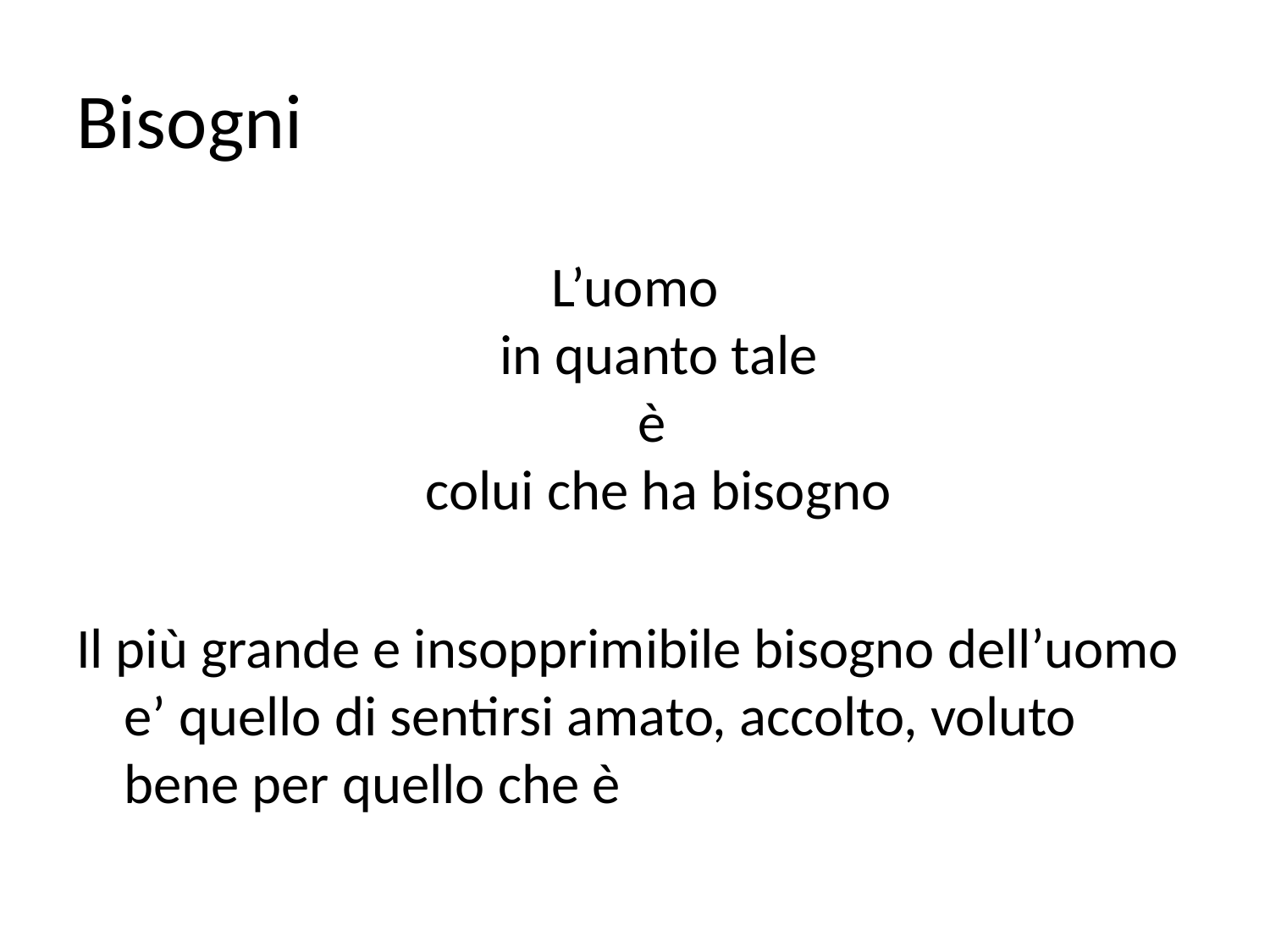

# Bisogni
L’uomo
 in quanto tale
è
colui che ha bisogno

Il più grande e insopprimibile bisogno dell’uomo e’ quello di sentirsi amato, accolto, voluto bene per quello che è